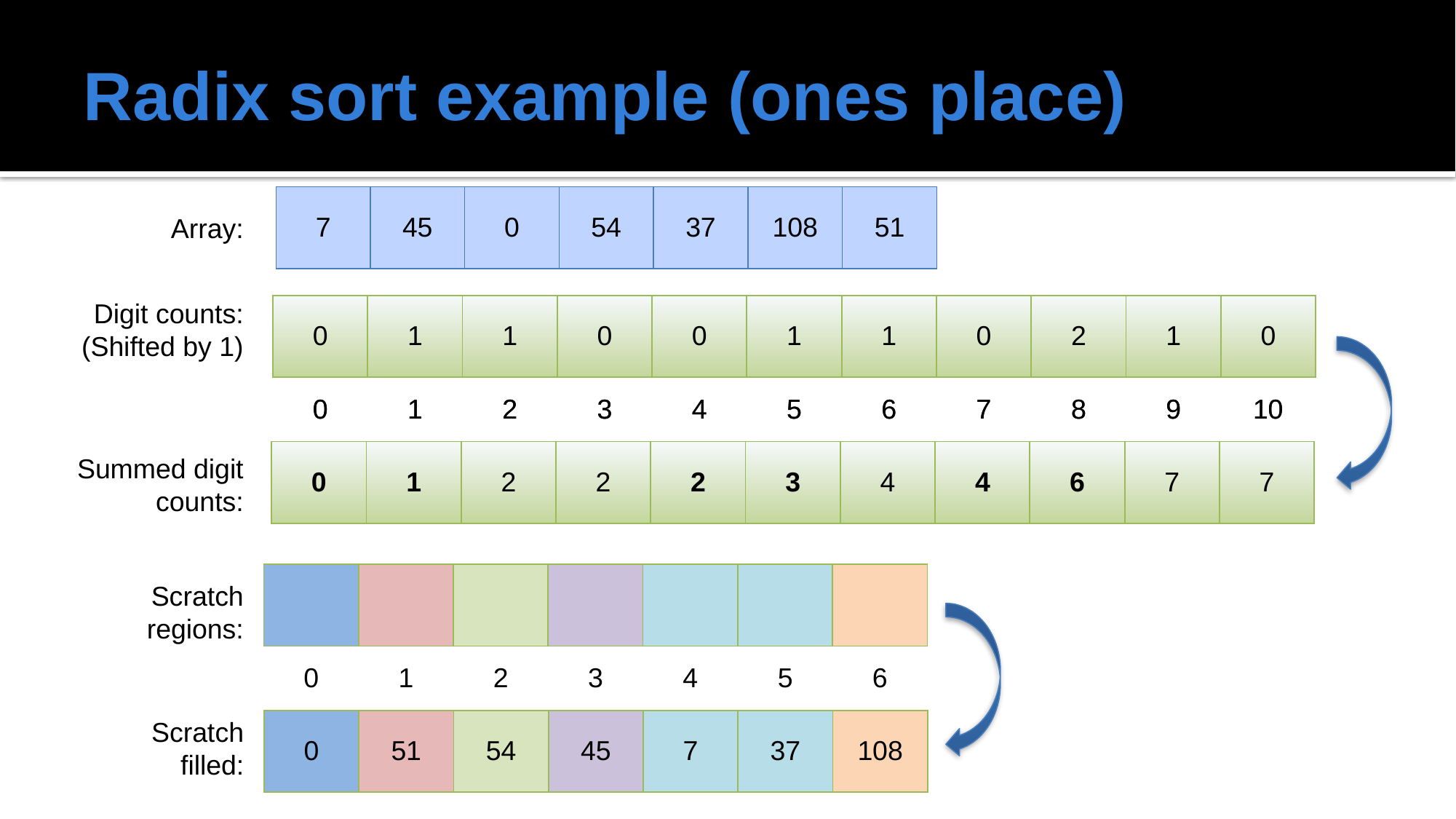

# Radix sort example (ones place)
| 7 | 45 | 0 | 54 | 37 | 108 | 51 |
| --- | --- | --- | --- | --- | --- | --- |
Array:
Digit counts:
(Shifted by 1)
| 0 | 1 | 1 | 0 | 0 | 1 | 1 | 0 | 2 | 1 | 0 |
| --- | --- | --- | --- | --- | --- | --- | --- | --- | --- | --- |
| 0 | 1 | 2 | 3 | 4 | 5 | 6 | 7 | 8 | 9 | 10 |
|  |  |  |  |  |  |  |  |  |  |  |
| --- | --- | --- | --- | --- | --- | --- | --- | --- | --- | --- |
| 0 | 1 | 2 | 3 | 4 | 5 | 6 | 7 | 8 | 9 | 10 |

| 0 | 1 | 2 | 2 | 2 | 3 | 4 | 4 | 6 | 7 | 7 |
| --- | --- | --- | --- | --- | --- | --- | --- | --- | --- | --- |
Summed digit counts:
|  |  |  |  |  |  |  |
| --- | --- | --- | --- | --- | --- | --- |
| 0 | 1 | 2 | 3 | 4 | 5 | 6 |
Scratch regions:

Scratch filled:
| 0 | 51 | 54 | 45 | 7 | 37 | 108 |
| --- | --- | --- | --- | --- | --- | --- |